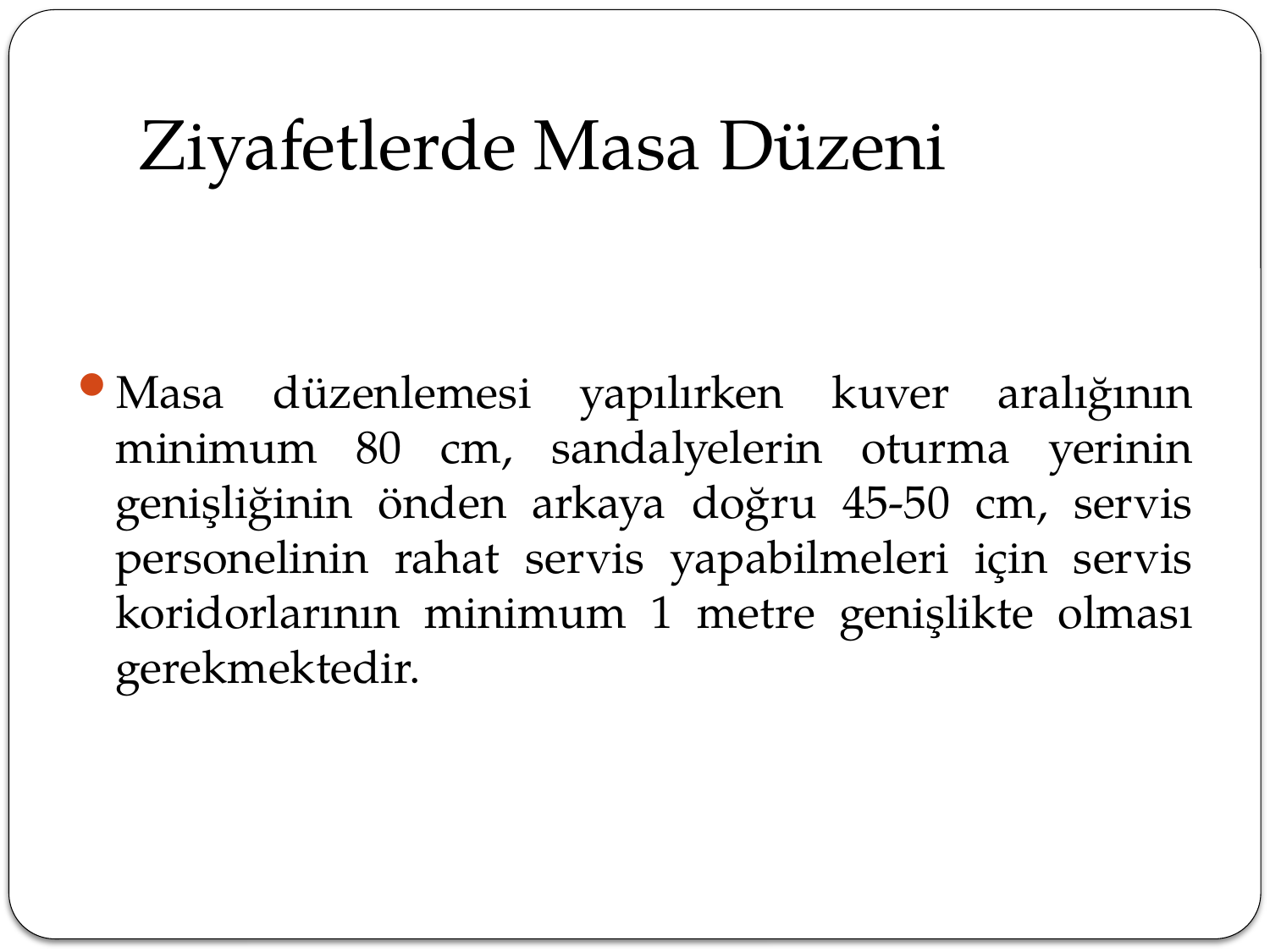

# Ziyafetlerde Masa Düzeni
Masa düzenlemesi yapılırken kuver aralığının minimum 80 cm, sandalyelerin oturma yerinin genişliğinin önden arkaya doğru 45-50 cm, servis personelinin rahat servis yapabilmeleri için servis koridorlarının minimum 1 metre genişlikte olması gerekmektedir.